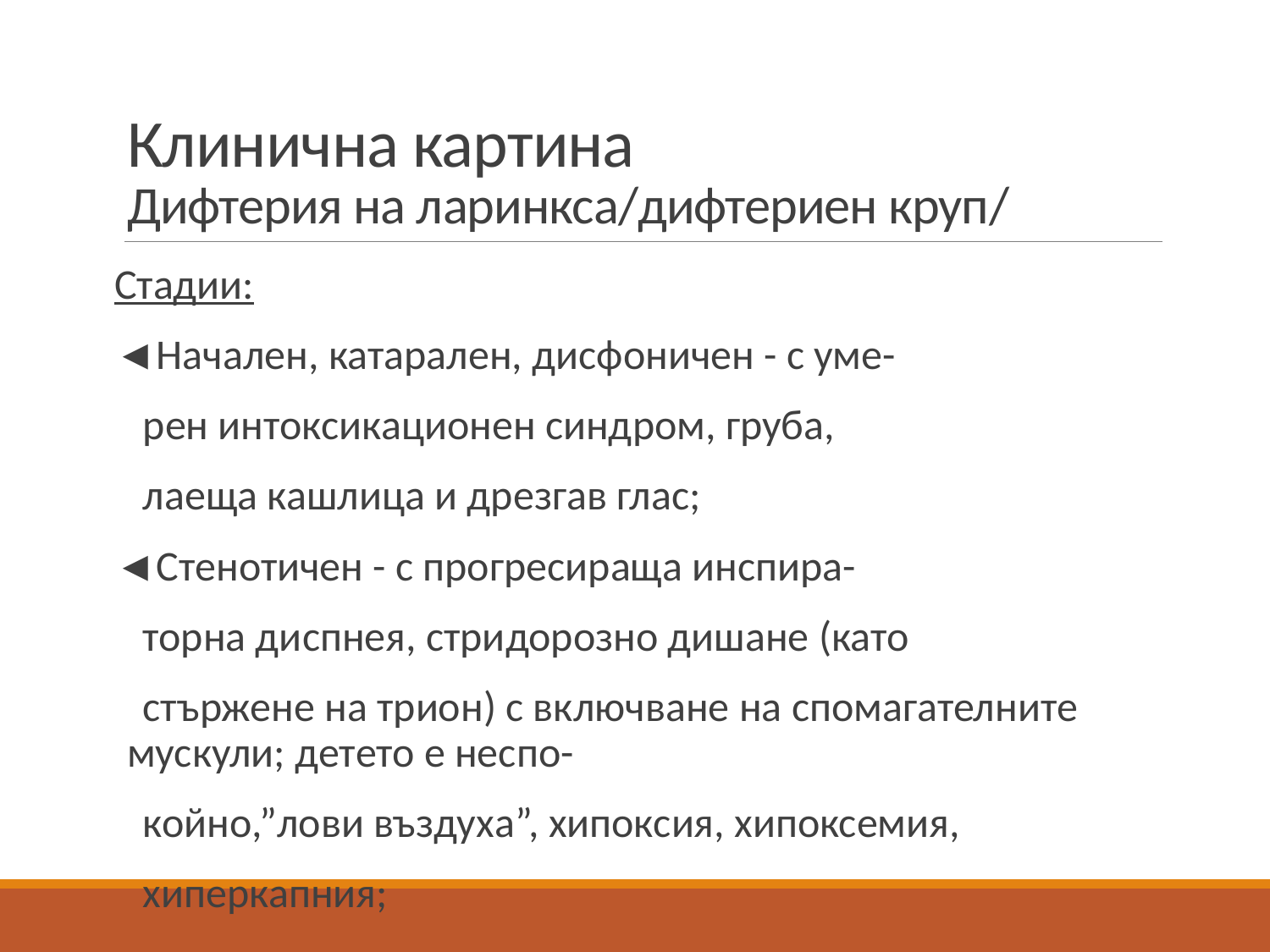

# Клинична картина Дифтерия на ларинкса/дифтериен круп/
Стадии:
◄Начален, катарален, дисфоничен - с уме-
   рен интоксикационен синдром, груба,
   лаеща кашлица и дрезгав глас;
◄Стенотичен - с прогресираща инспира-
   торна диспнея, стридорозно дишане (като
   стържене на трион) с включване на спомагателните мускули; детето е неспо-
   койно,”лови въздуха”, хипоксия, хипоксемия,
   хиперкапния;